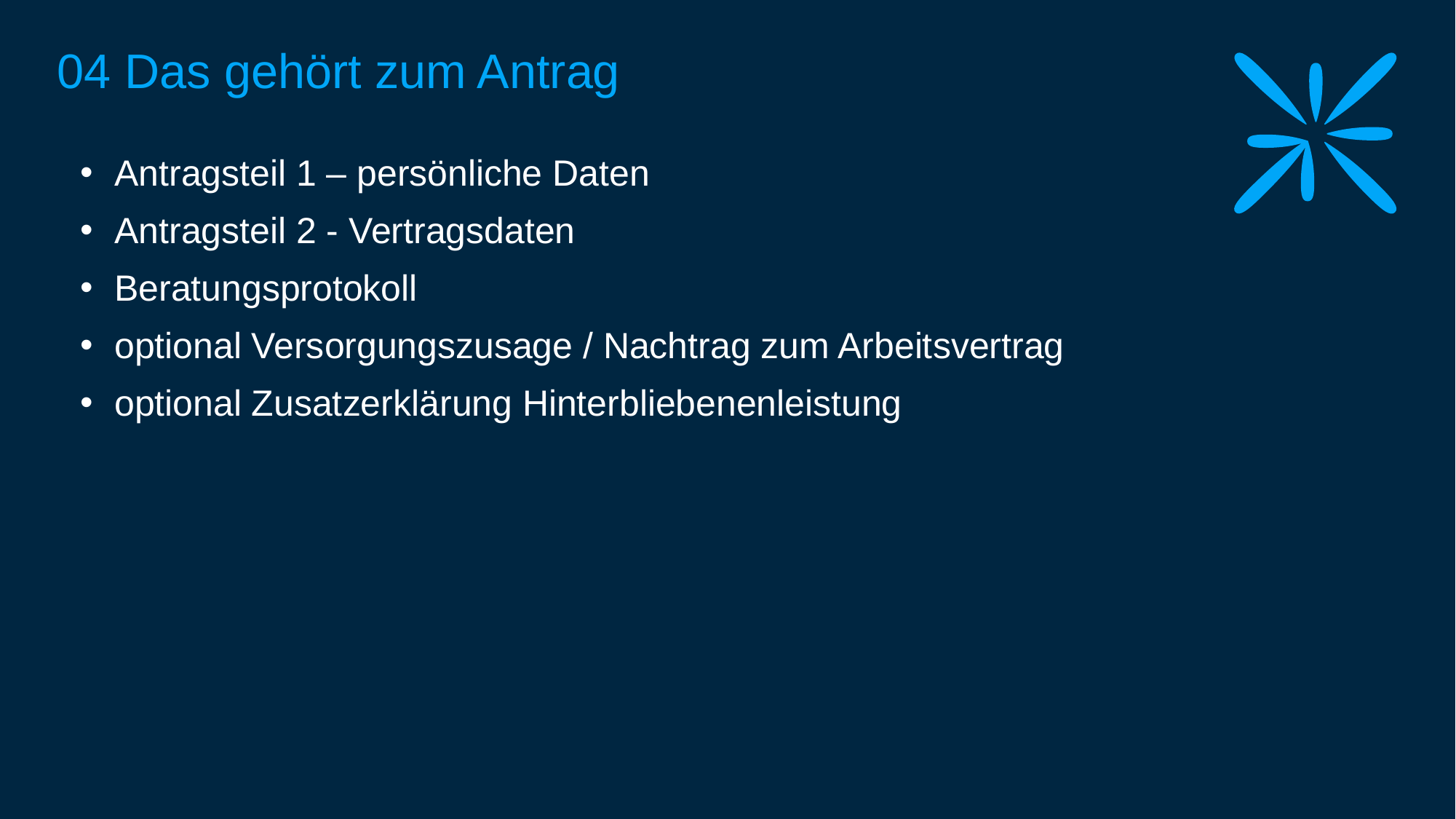

# 04 Das gehört zum Antrag
Antragsteil 1 – persönliche Daten
Antragsteil 2 - Vertragsdaten
Beratungsprotokoll
optional Versorgungszusage / Nachtrag zum Arbeitsvertrag
optional Zusatzerklärung Hinterbliebenenleistung